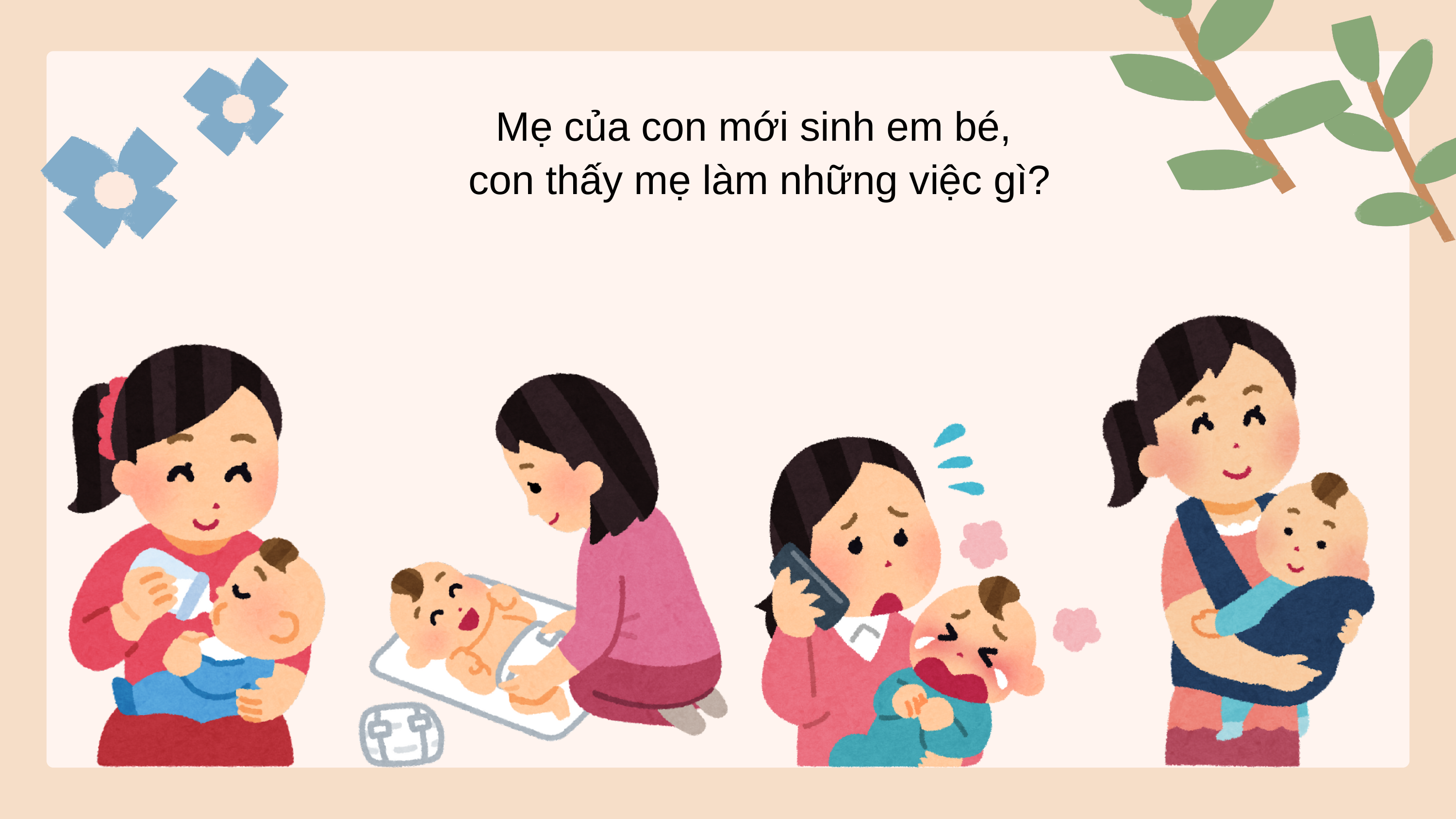

Mẹ của con mới sinh em bé,
con thấy mẹ làm những việc gì?